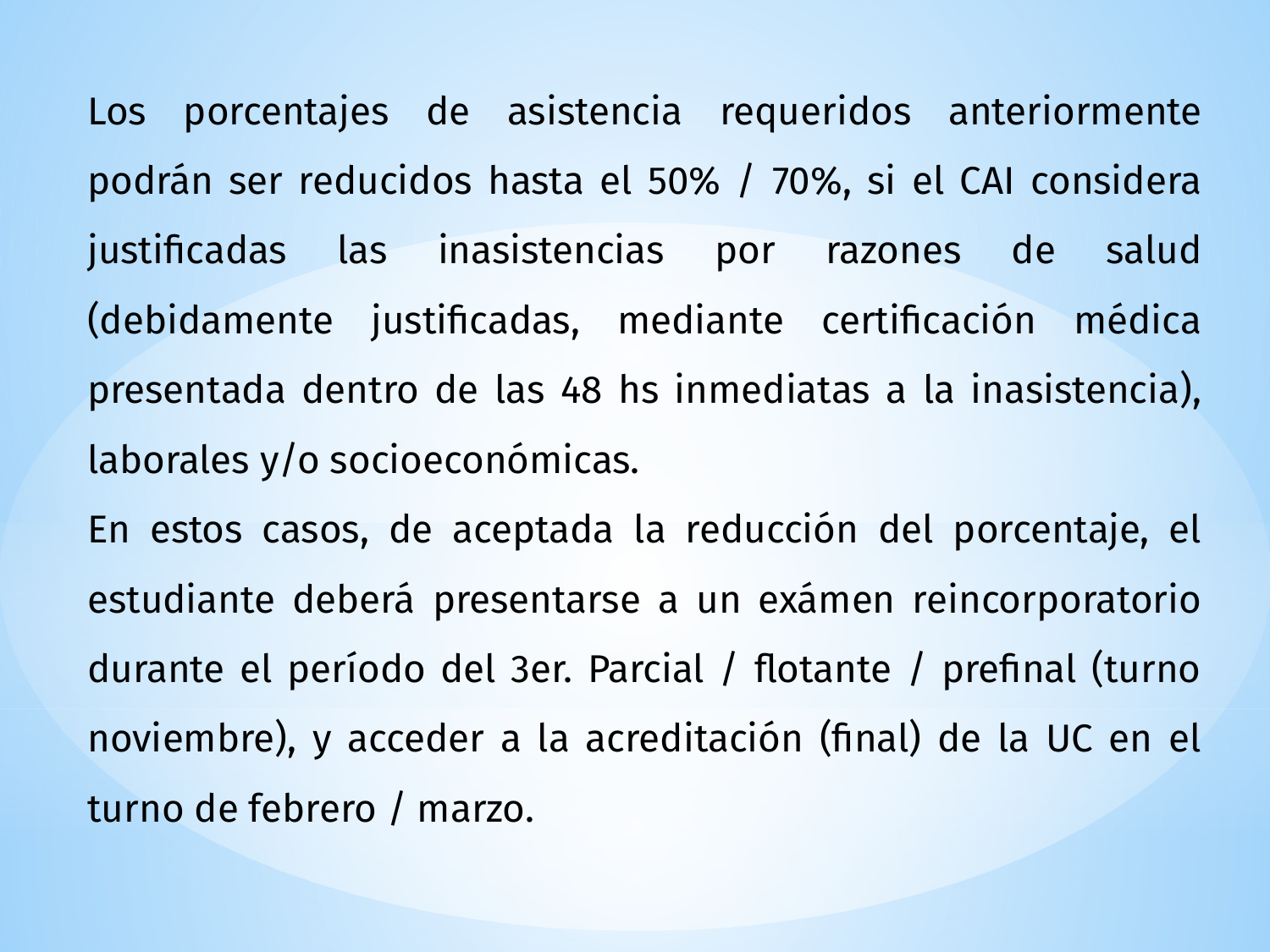

Los porcentajes de asistencia requeridos anteriormente podrán ser reducidos hasta el 50% / 70%, si el CAI considera justificadas las inasistencias por razones de salud (debidamente justificadas, mediante certificación médica presentada dentro de las 48 hs inmediatas a la inasistencia), laborales y/o socioeconómicas.
En estos casos, de aceptada la reducción del porcentaje, el estudiante deberá presentarse a un exámen reincorporatorio durante el período del 3er. Parcial / flotante / prefinal (turno noviembre), y acceder a la acreditación (final) de la UC en el turno de febrero / marzo.